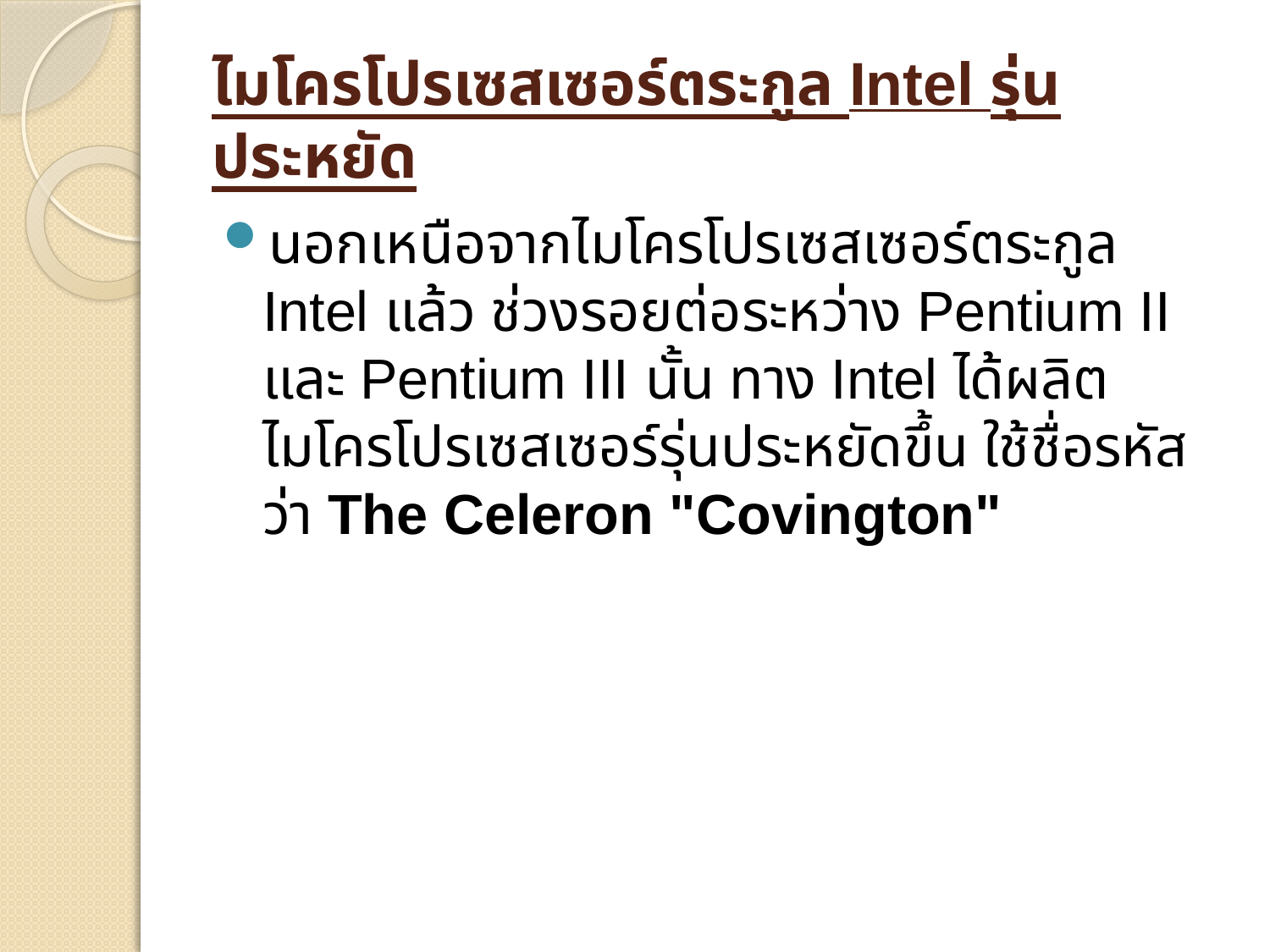

# ไมโครโปรเซสเซอร์ตระกูล Intel รุ่นประหยัด
นอกเหนือจากไมโครโปรเซสเซอร์ตระกูล Intel แล้ว ช่วงรอยต่อระหว่าง Pentium II และ Pentium III นั้น ทาง Intel ได้ผลิตไมโครโปรเซสเซอร์รุ่นประหยัดขึ้น ใช้ชื่อรหัสว่า The Celeron "Covington"